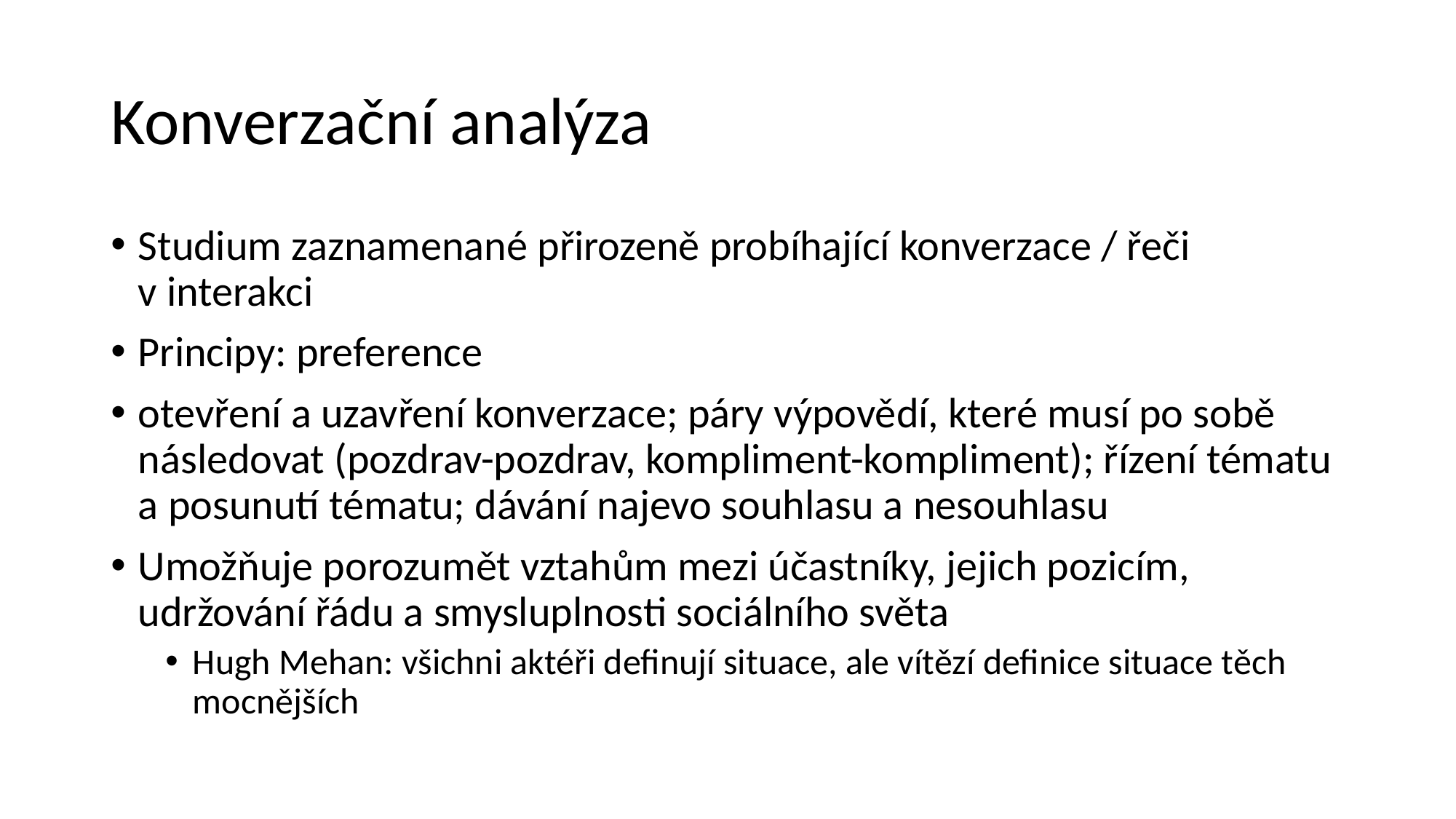

# Konverzační analýza
Studium zaznamenané přirozeně probíhající konverzace / řeči v interakci
Principy: preference
otevření a uzavření konverzace; páry výpovědí, které musí po sobě následovat (pozdrav-pozdrav, kompliment-kompliment); řízení tématu a posunutí tématu; dávání najevo souhlasu a nesouhlasu
Umožňuje porozumět vztahům mezi účastníky, jejich pozicím, udržování řádu a smysluplnosti sociálního světa
Hugh Mehan: všichni aktéři definují situace, ale vítězí definice situace těch mocnějších